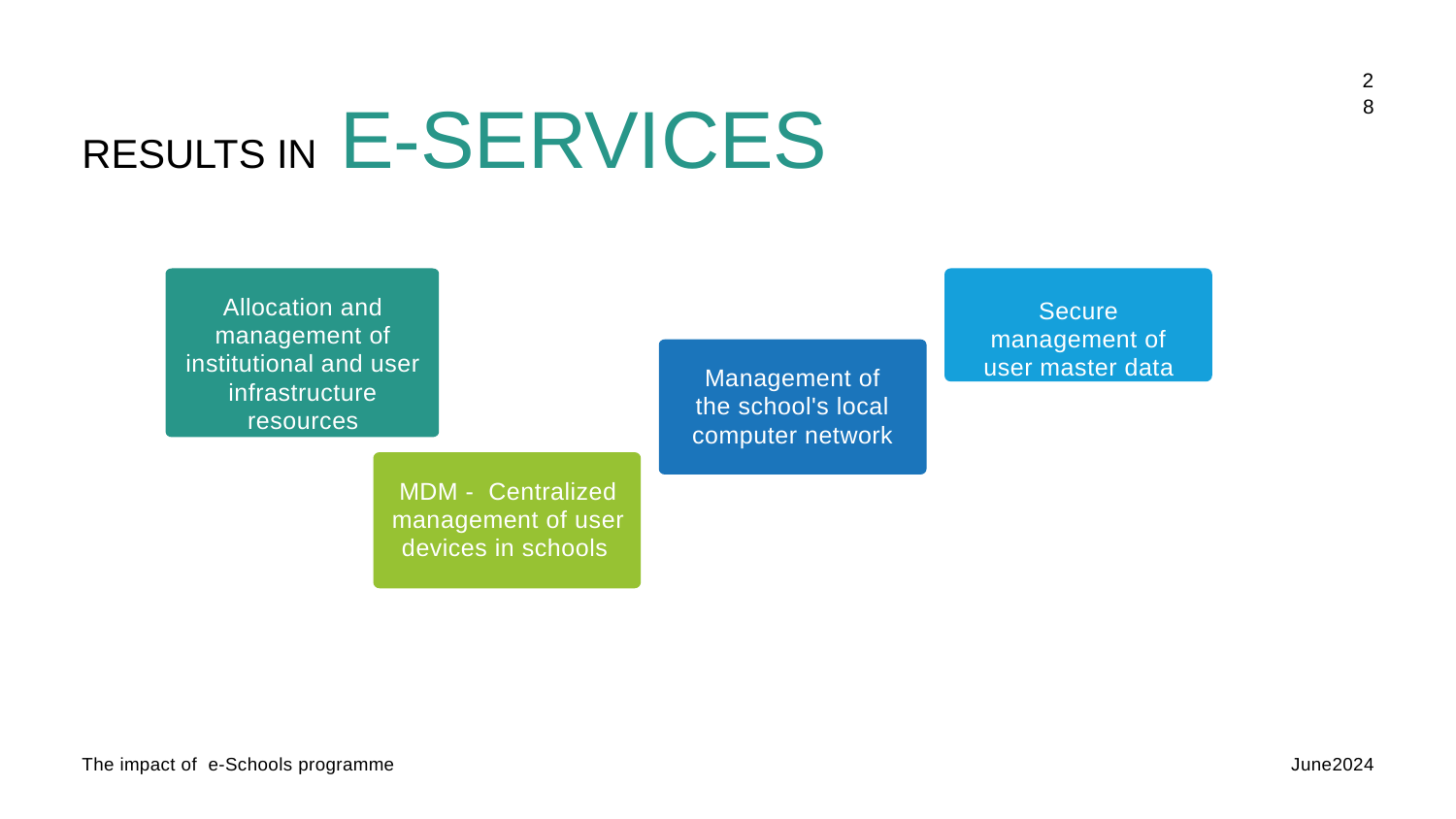

28
RESULTS IN E-SERVICES

Allocation and management of institutional and user infrastructure resources
Secure management of user master data

Management of the school's local computer network

MDM -  Centralized management of user devices in schools

 June2024
The impact of  e-Schools programme